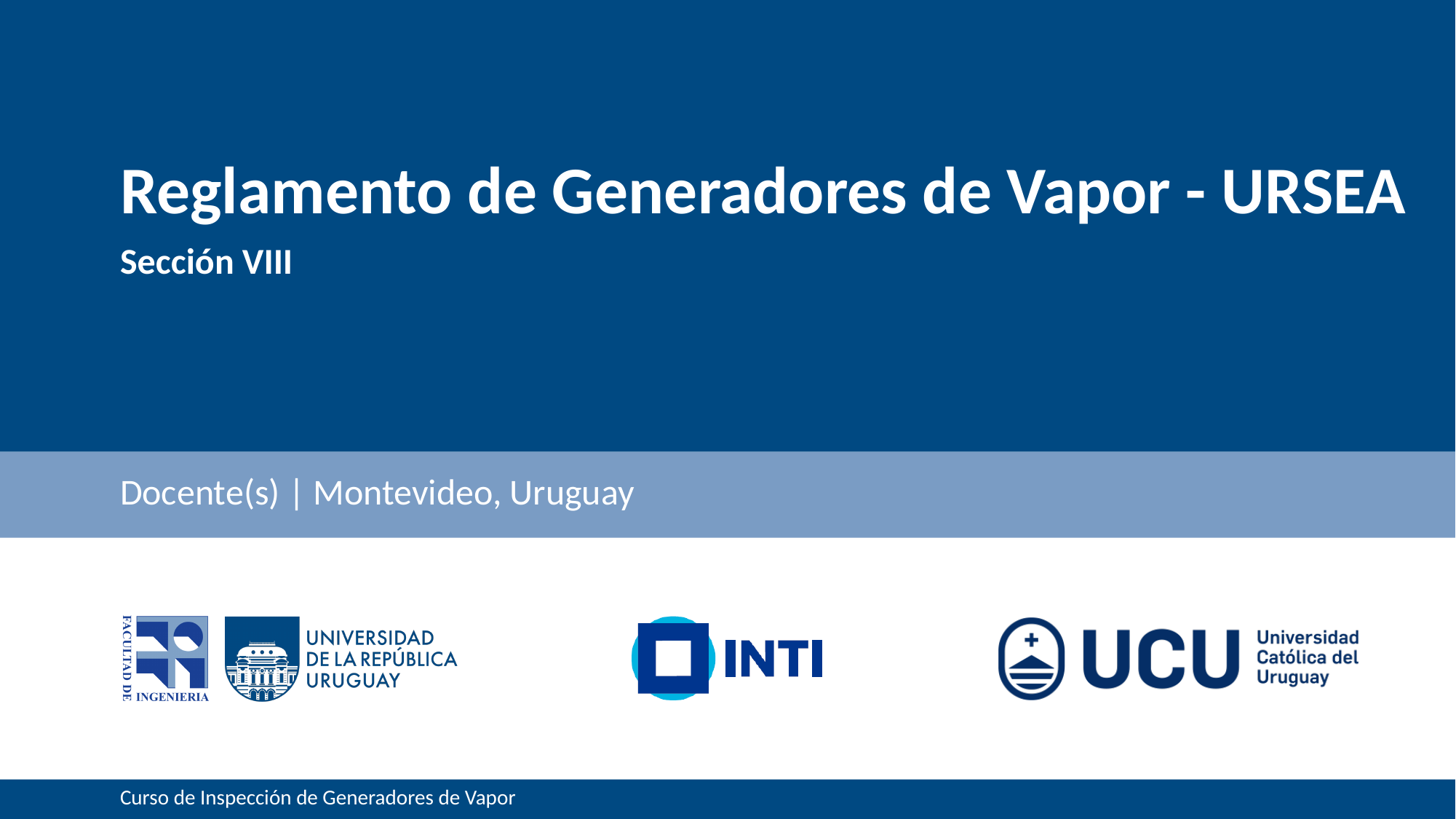

# Reglamento de Generadores de Vapor - URSEA
	Sección VIII
	Docente(s) | Montevideo, Uruguay